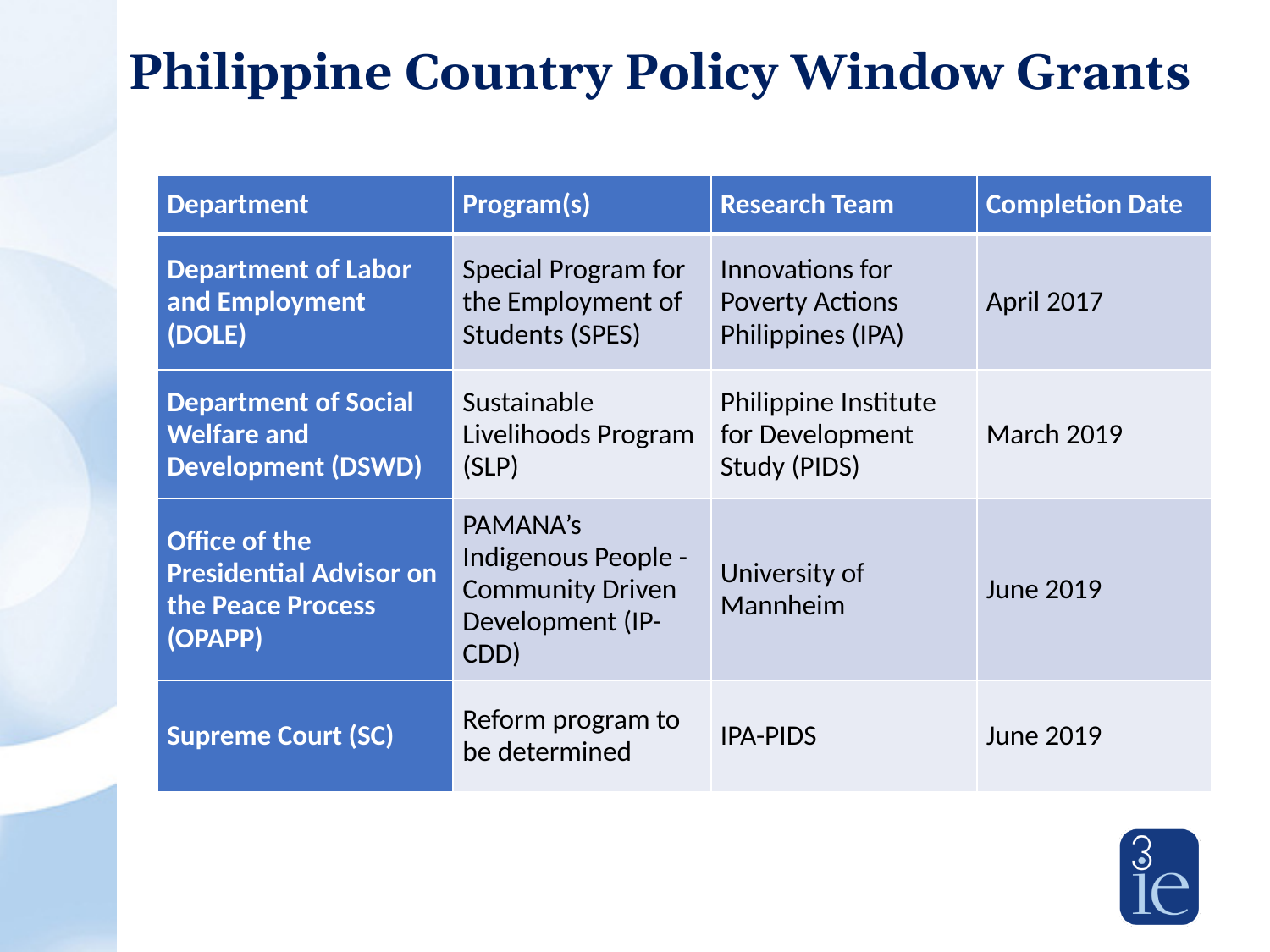

# Philippine Country Policy Window Grants
| Department | Program(s) | Research Team | Completion Date |
| --- | --- | --- | --- |
| Department of Labor and Employment (DOLE) | Special Program for the Employment of Students (SPES) | Innovations for Poverty Actions Philippines (IPA) | April 2017 |
| Department of Social Welfare and Development (DSWD) | Sustainable Livelihoods Program (SLP) | Philippine Institute for Development Study (PIDS) | March 2019 |
| Office of the Presidential Advisor on the Peace Process (OPAPP) | PAMANA’s Indigenous People - Community Driven Development (IP-CDD) | University of Mannheim | June 2019 |
| Supreme Court (SC) | Reform program to be determined | IPA-PIDS | June 2019 |